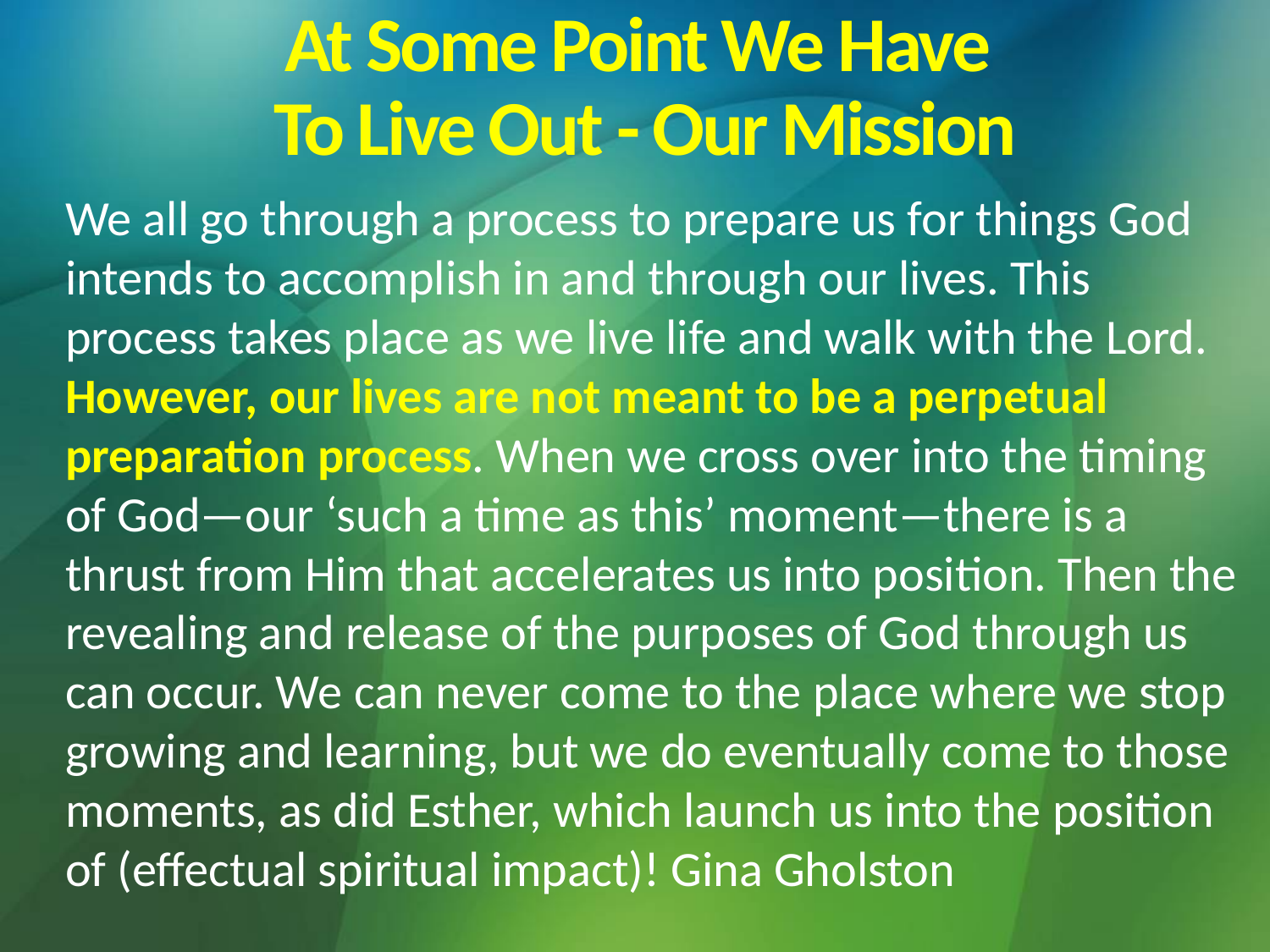

# At Some Point We Have To Live Out - Our Mission
We all go through a process to prepare us for things God intends to accomplish in and through our lives. This process takes place as we live life and walk with the Lord. However, our lives are not meant to be a perpetual preparation process. When we cross over into the timing of God—our ‘such a time as this’ moment—there is a thrust from Him that accelerates us into position. Then the revealing and release of the purposes of God through us can occur. We can never come to the place where we stop growing and learning, but we do eventually come to those moments, as did Esther, which launch us into the position of (effectual spiritual impact)! Gina Gholston